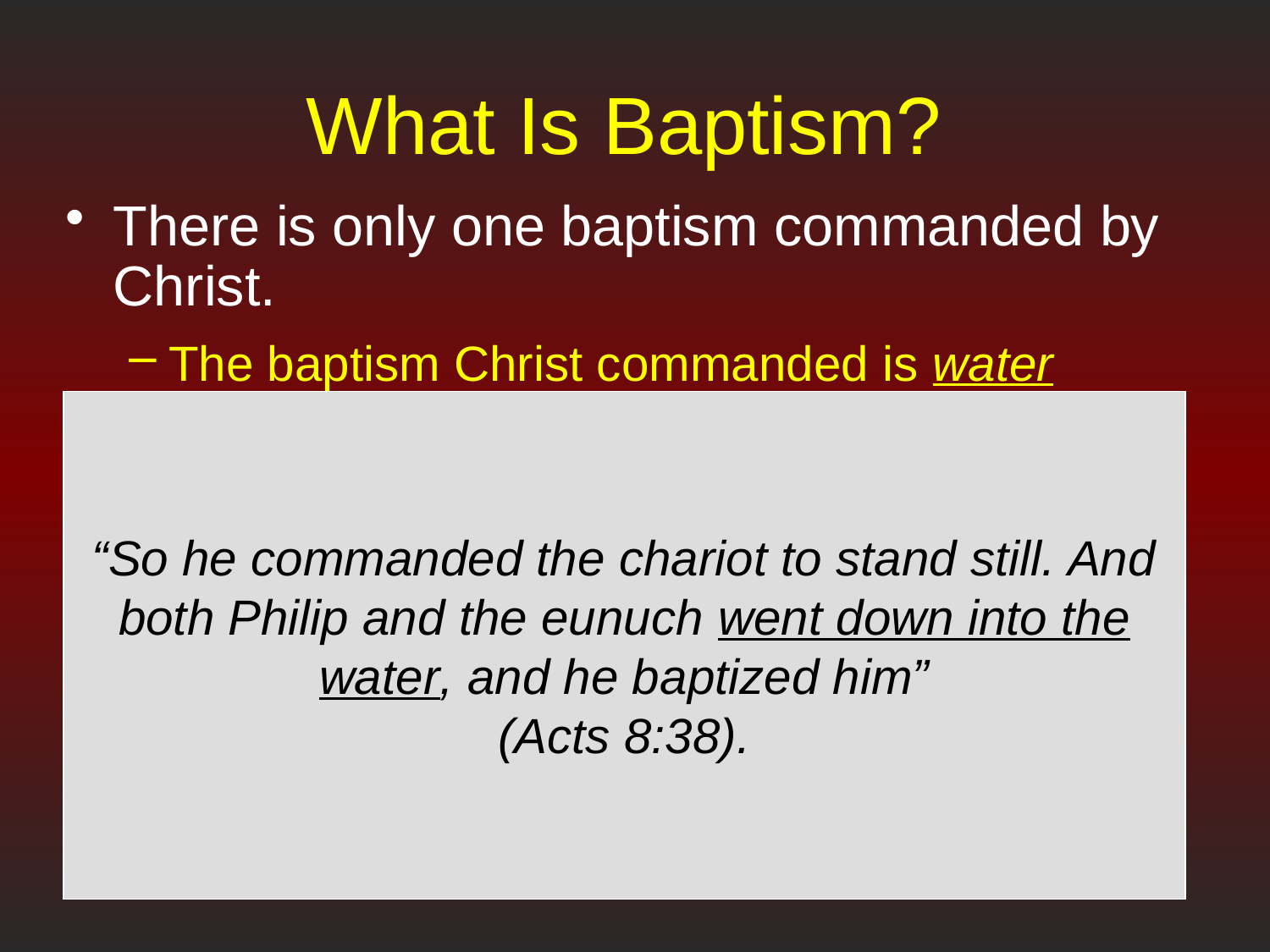

# What Is Baptism?
There is only one baptism commanded by Christ.
The baptism Christ commanded is water baptism.
The apostles and early Christians always practiced water baptism.
“So he commanded the chariot to stand still. And both Philip and the eunuch went down into the water, and he baptized him”
(Acts 8:38).